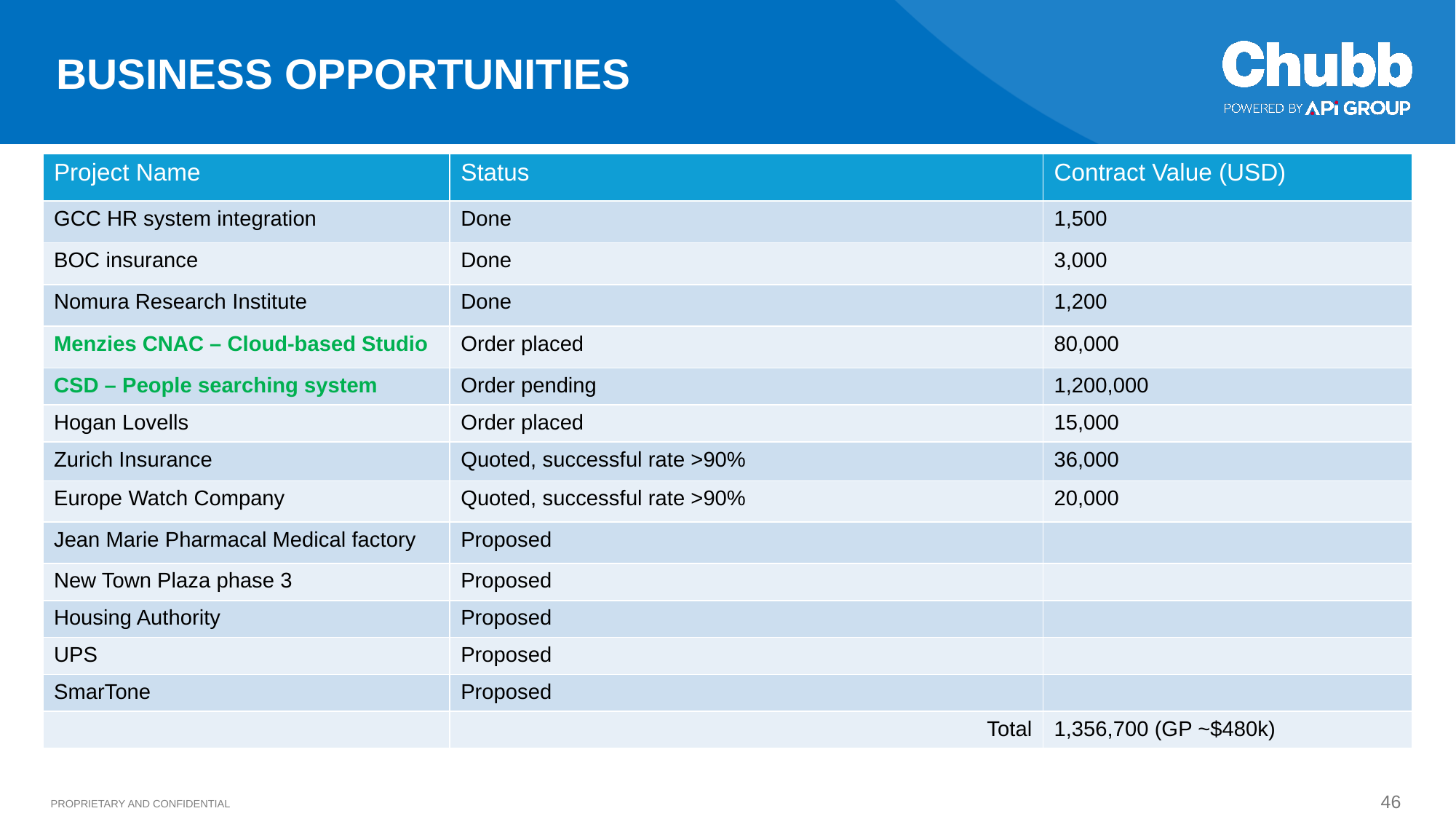

BUSINESS OPPORTUNITIES
| Project Name | Status | Contract Value (USD) |
| --- | --- | --- |
| GCC HR system integration | Done | 1,500 |
| BOC insurance | Done | 3,000 |
| Nomura Research Institute | Done | 1,200 |
| Menzies CNAC – Cloud-based Studio | Order placed | 80,000 |
| CSD – People searching system | Order pending | 1,200,000 |
| Hogan Lovells | Order placed | 15,000 |
| Zurich Insurance | Quoted, successful rate >90% | 36,000 |
| Europe Watch Company | Quoted, successful rate >90% | 20,000 |
| Jean Marie Pharmacal Medical factory | Proposed |  |
| New Town Plaza phase 3 | Proposed |  |
| Housing Authority | Proposed |  |
| UPS | Proposed |  |
| SmarTone | Proposed |  |
|  | Total | 1,356,700 (GP ~$480k) |
46